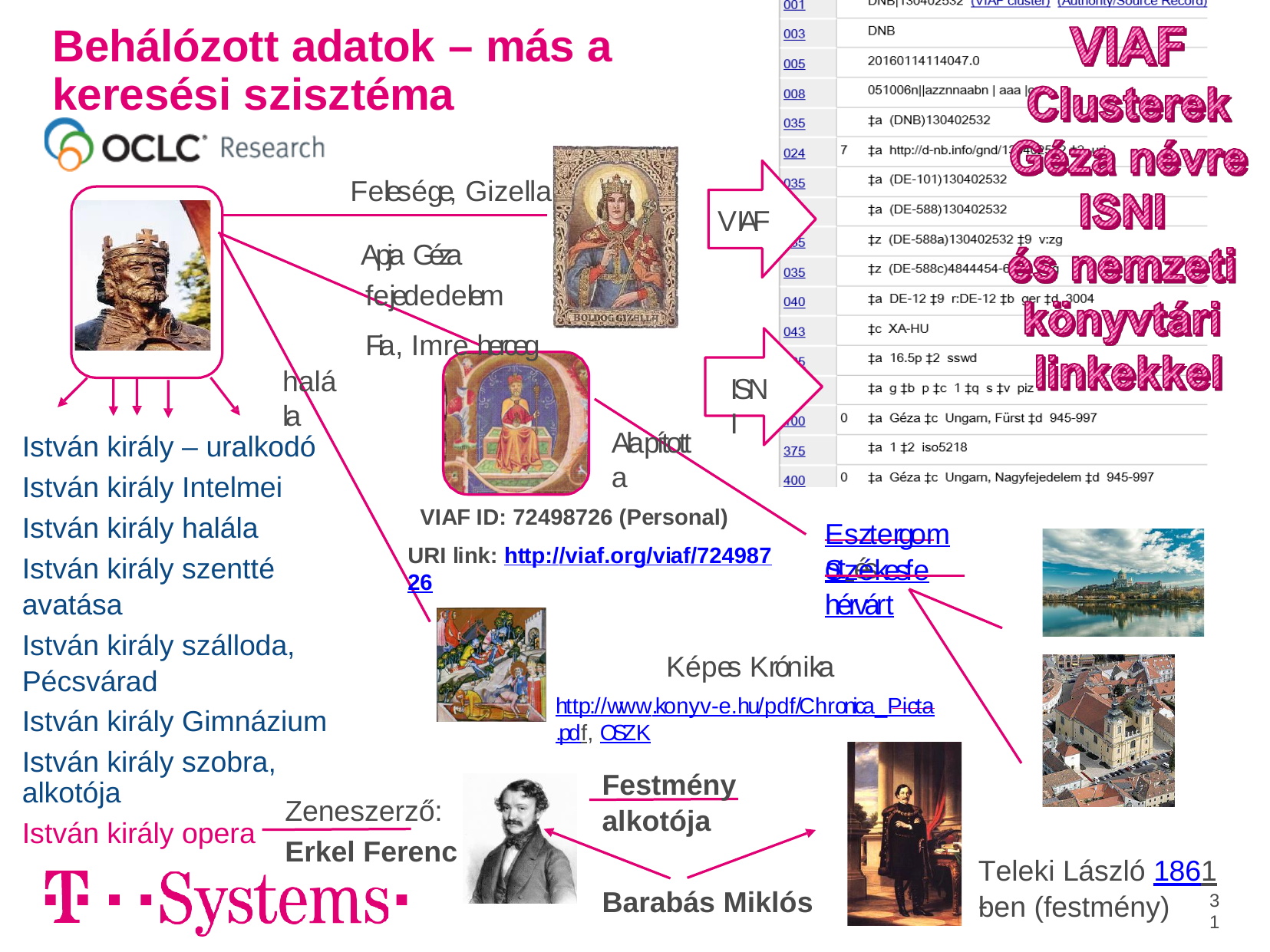

Behálózott adatok – más a keresési szisztéma

Felesége, Gizella
VIAF
Apja Géza
fejededelem
Fia, Imre herceg

halála

ISNI

István király – uralkodó István király Intelmei István király halála
István király szentté avatása
István király szálloda, Pécsvárad
István király Gimnázium István király szobra,
Alapította
VIAF ID: 72498726 (Personal)
URI link: http://viaf.org/viaf/72498726
Esztergomot és

Székesfehérvárt

Képes Krónika
http://www.konyv-e.hu/pdf/Chronica_Picta.pdf, OSZK

Festmény

alkotója
István király opera
Zeneszerző:

alkotója

Erkel Ferenc
Teleki László 1861-
Barabás Miklós
31
ben (festmény)